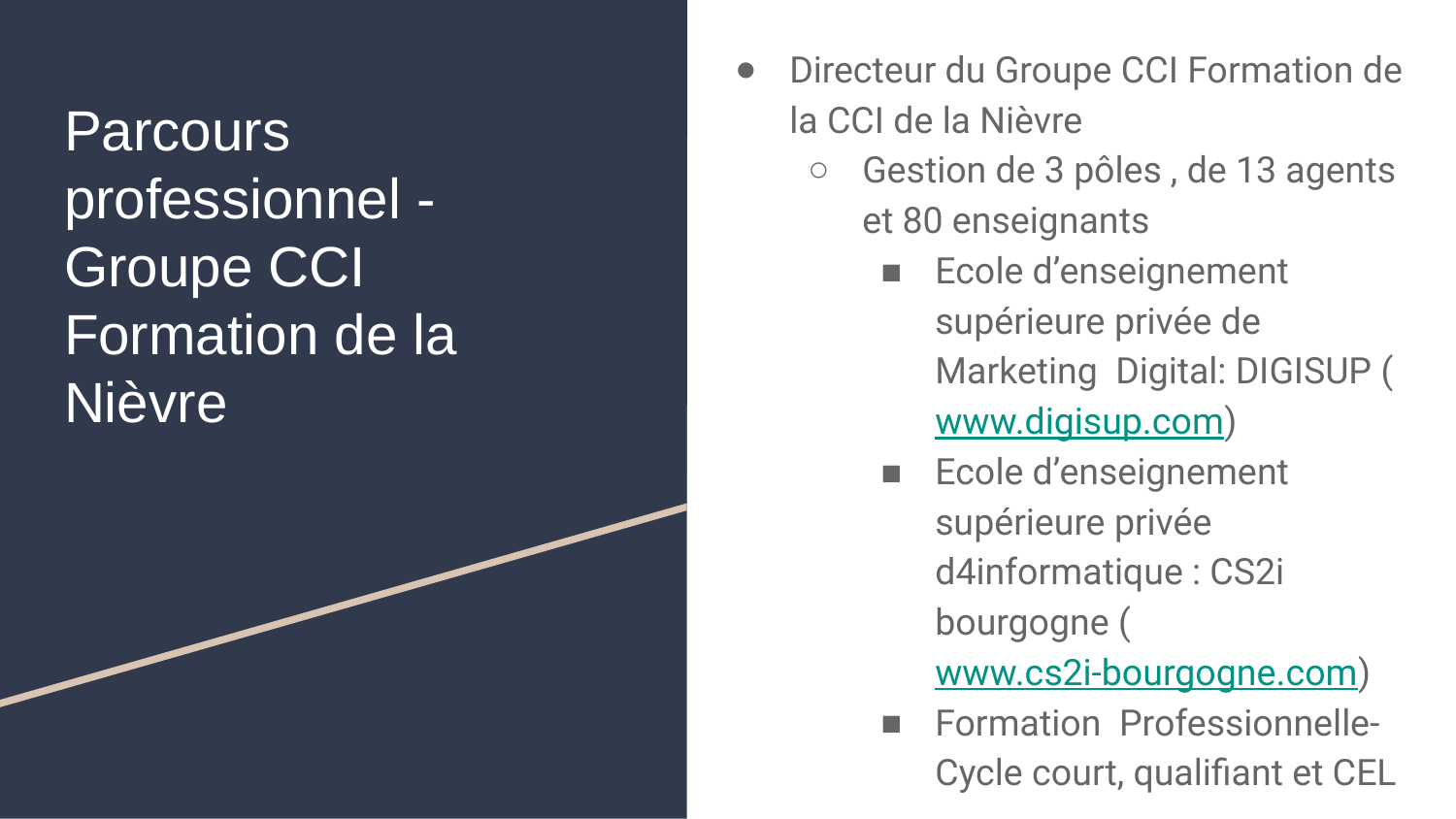

Directeur du Groupe CCI Formation de la CCI de la Nièvre
Gestion de 3 pôles , de 13 agents et 80 enseignants
Ecole d’enseignement supérieure privée de Marketing  Digital: DIGISUP (www.digisup.com)
Ecole d’enseignement supérieure privée d4informatique : CS2i bourgogne (www.cs2i-bourgogne.com)
Formation  Professionnelle- Cycle court, qualifiant et CEL
.
# Parcours professionnel -
Groupe CCI Formation de la Nièvre